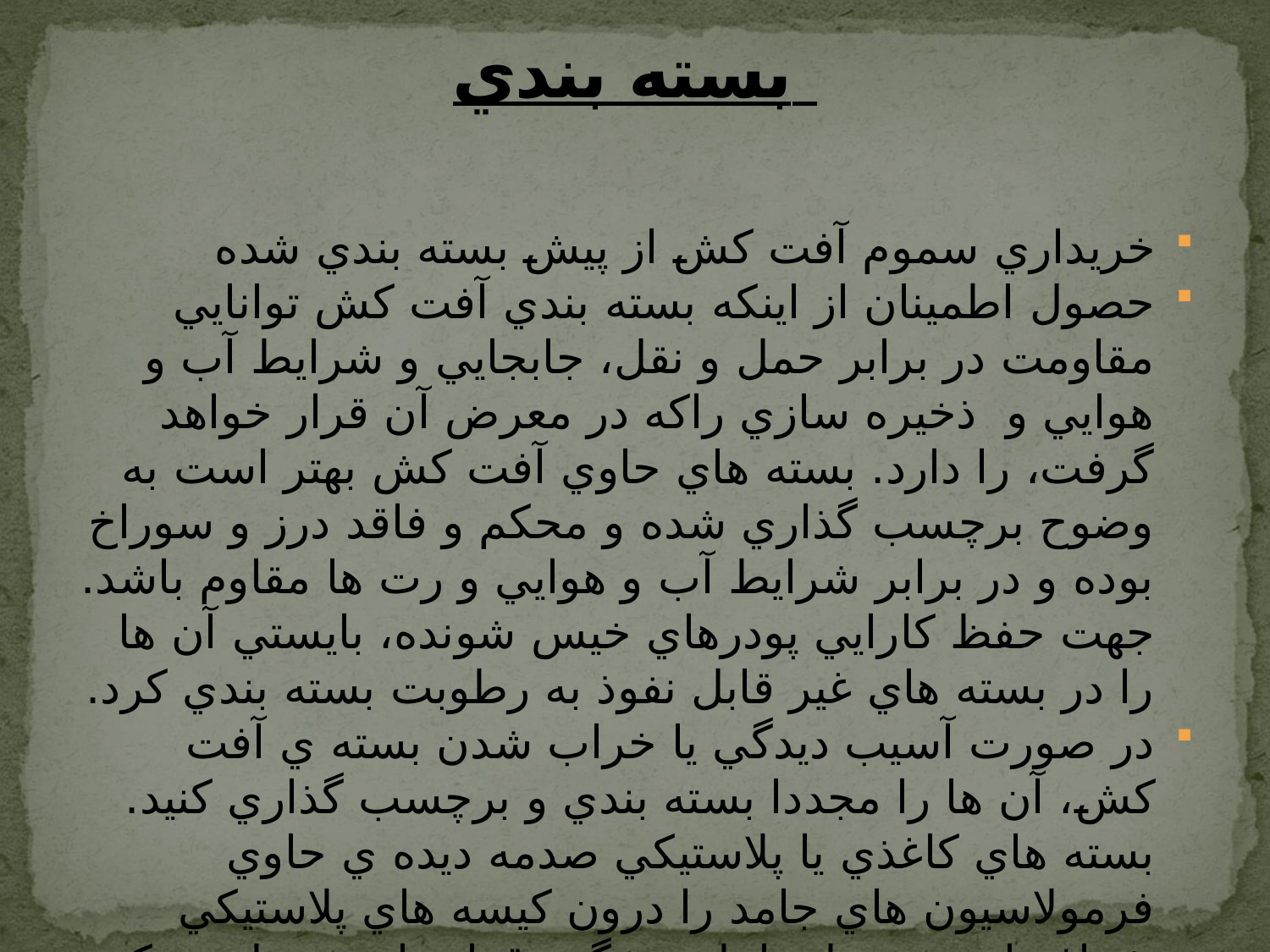

# بسته بندي
خريداري سموم آفت کش از پيش بسته بندي شده
حصول اطمينان از اينکه بسته بندي آفت کش توانايي مقاومت در برابر حمل و نقل، جابجايي و شرايط آب و هوايي و  ذخيره سازي راکه در معرض آن قرار خواهد گرفت، را دارد. بسته هاي حاوي آفت کش بهتر است به وضوح برچسب گذاري شده و محکم و فاقد درز و سوراخ بوده و در برابر شرايط آب و هوايي و رت ها مقاوم باشد. جهت حفظ کارايي پودرهاي خيس شونده، بايستي آن ها را در بسته هاي غير قابل نفوذ به رطوبت بسته بندي کرد.
در صورت آسيب ديدگي يا خراب شدن بسته ي آفت کش، آن ها را مجددا بسته بندي و برچسب گذاري کنيد. بسته هاي کاغذي يا پلاستيکي صدمه ديده ي حاوي فرمولاسيون هاي جامد را درون کيسه هاي پلاستيکي شفاف از جنس پلي اتيلن سنگين قرار داده به طوري که محتويات و برچسب آن ها قابل رويت باشد.